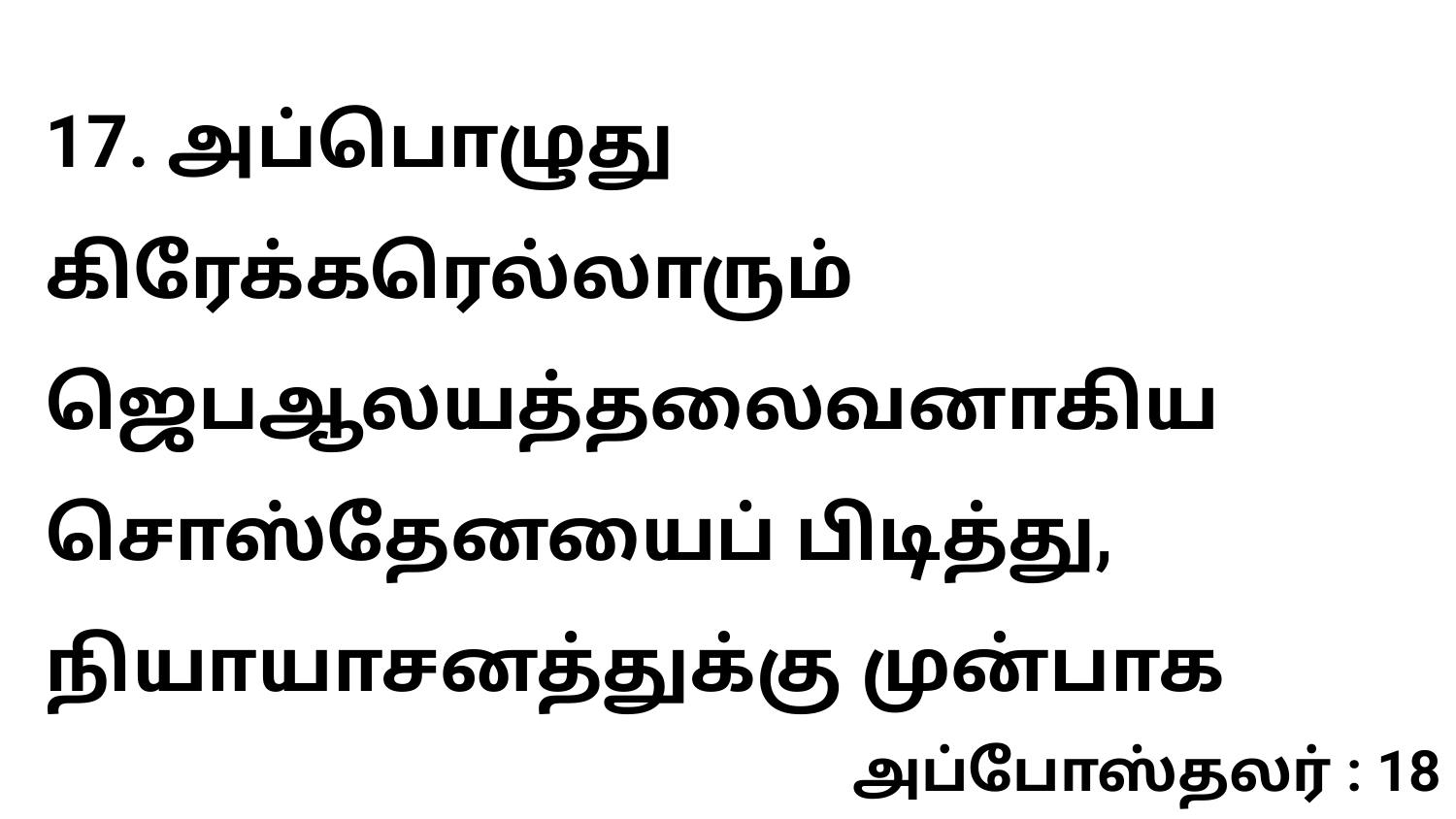

17. அப்பொழுது கிரேக்கரெல்லாரும் ஜெபஆலயத்தலைவனாகிய சொஸ்தேனயைப் பிடித்து, நியாயாசனத்துக்கு முன்பாக
அப்போஸ்தலர் : 18